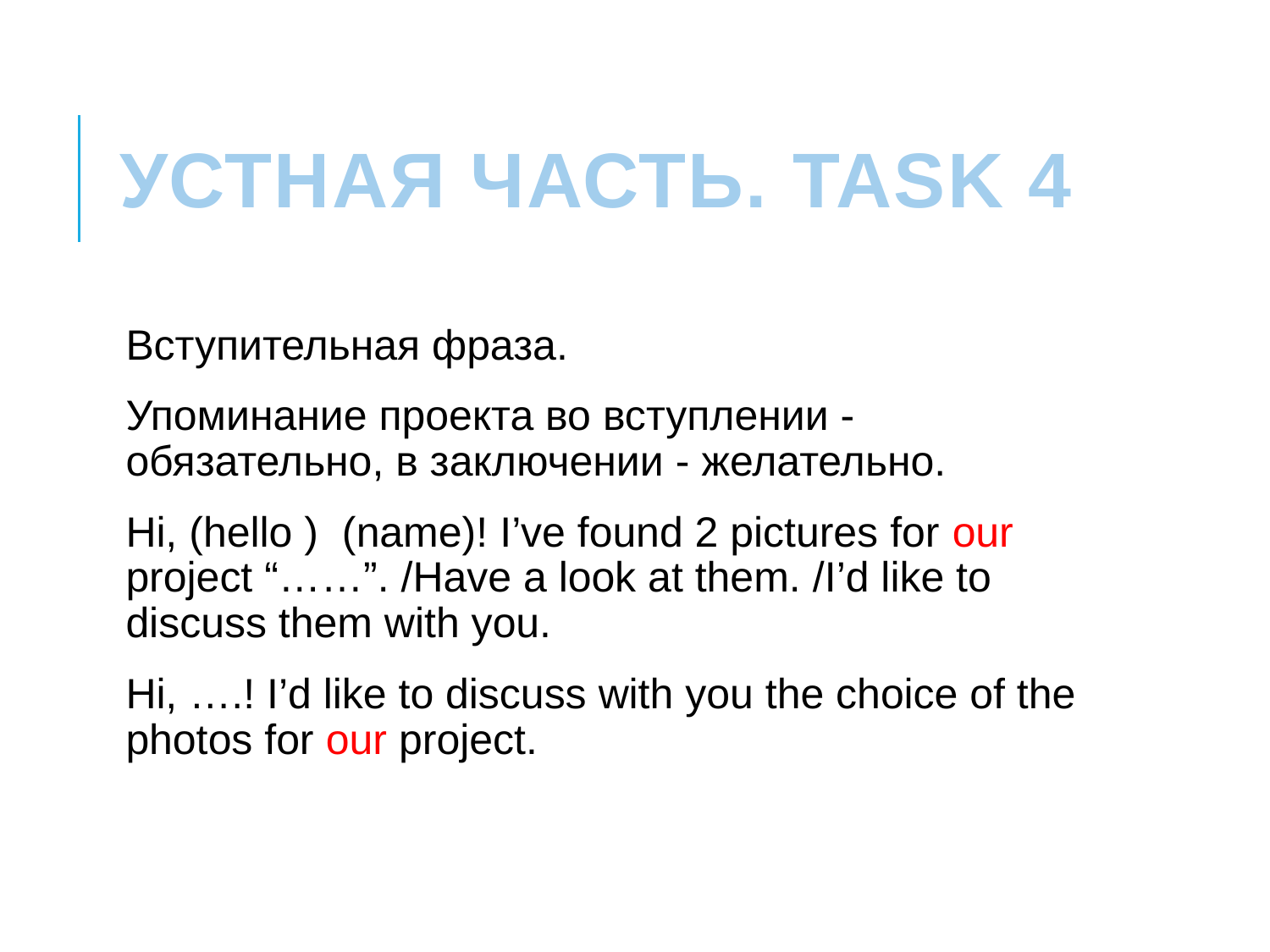

# Устная часть. Task 4
Вступительная фраза.
Упоминание проекта во вступлении - обязательно, в заключении - желательно.
Hi, (hello )  (name)! I’ve found 2 pictures for our project “……”. /Have a look at them. /I’d like to discuss them with you.
Hi, ….! I’d like to discuss with you the choice of the photos for our project.